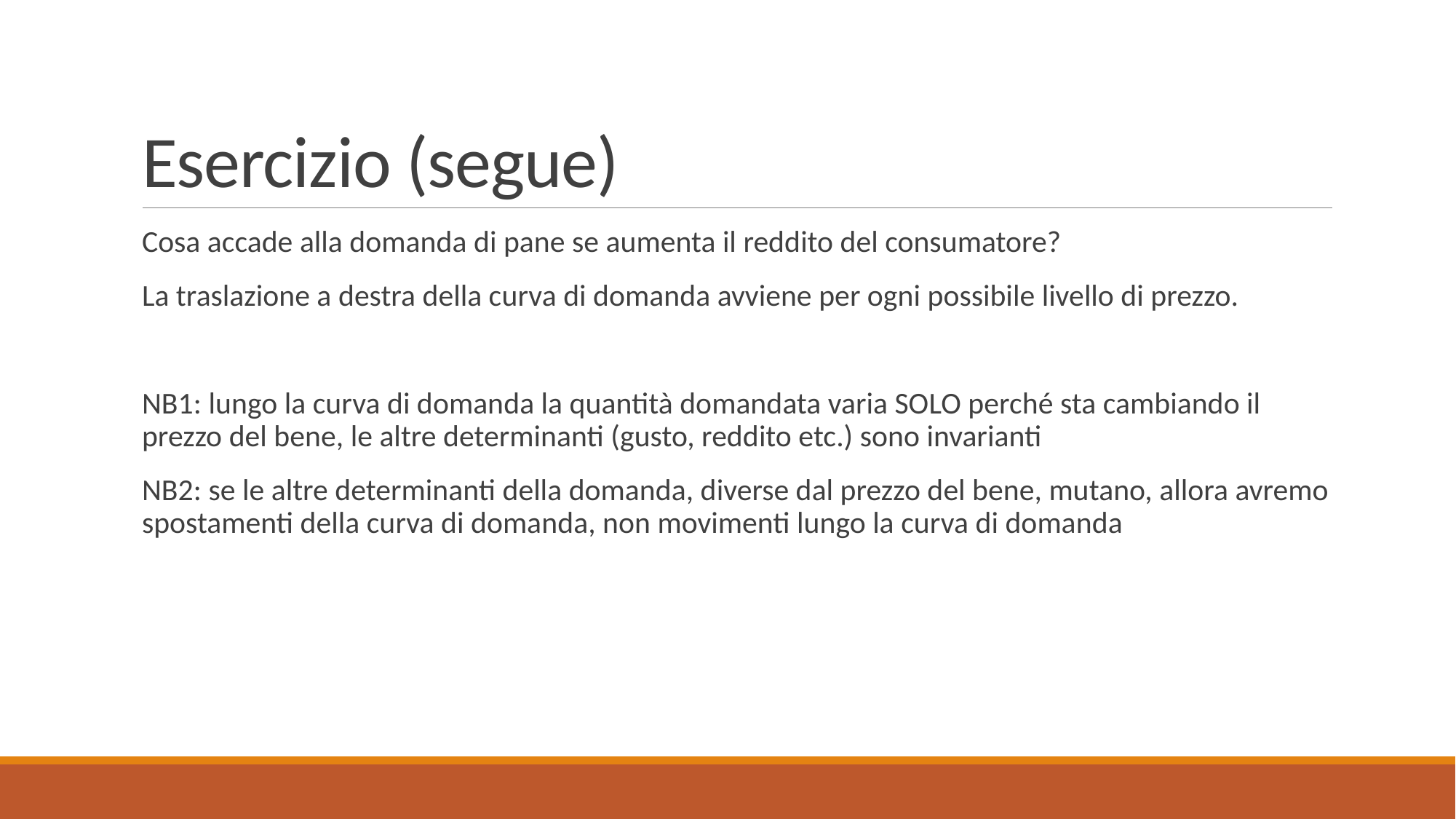

# Esercizio (segue)
Cosa accade alla domanda di pane se aumenta il reddito del consumatore?
La traslazione a destra della curva di domanda avviene per ogni possibile livello di prezzo.

NB1: lungo la curva di domanda la quantità domandata varia SOLO perché sta cambiando il prezzo del bene, le altre determinanti (gusto, reddito etc.) sono invarianti
NB2: se le altre determinanti della domanda, diverse dal prezzo del bene, mutano, allora avremo spostamenti della curva di domanda, non movimenti lungo la curva di domanda